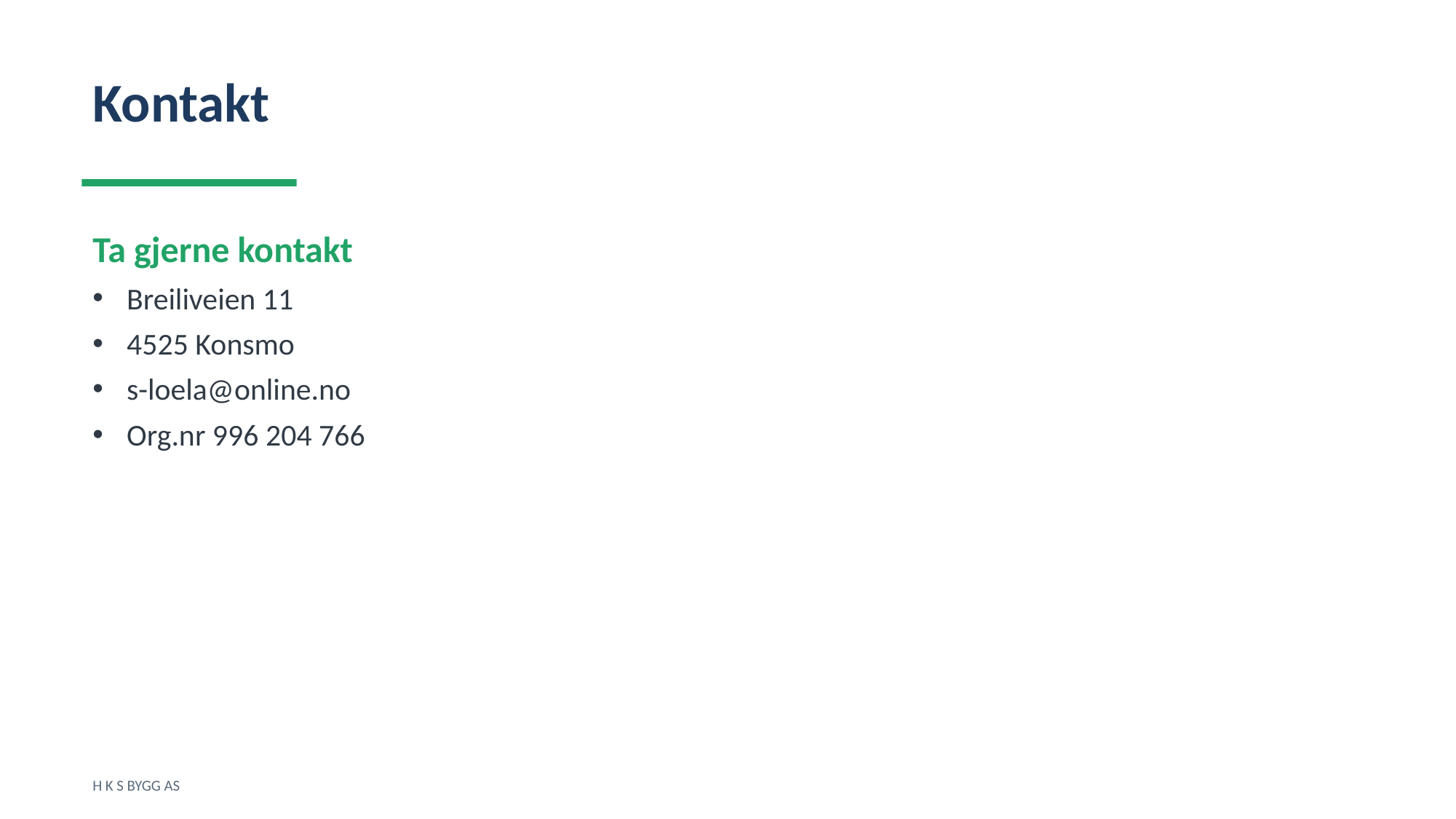

Kontakt

Ta gjerne kontakt
Breiliveien 11
4525 Konsmo
s-loela@online.no
Org.nr 996 204 766
H K S BYGG AS